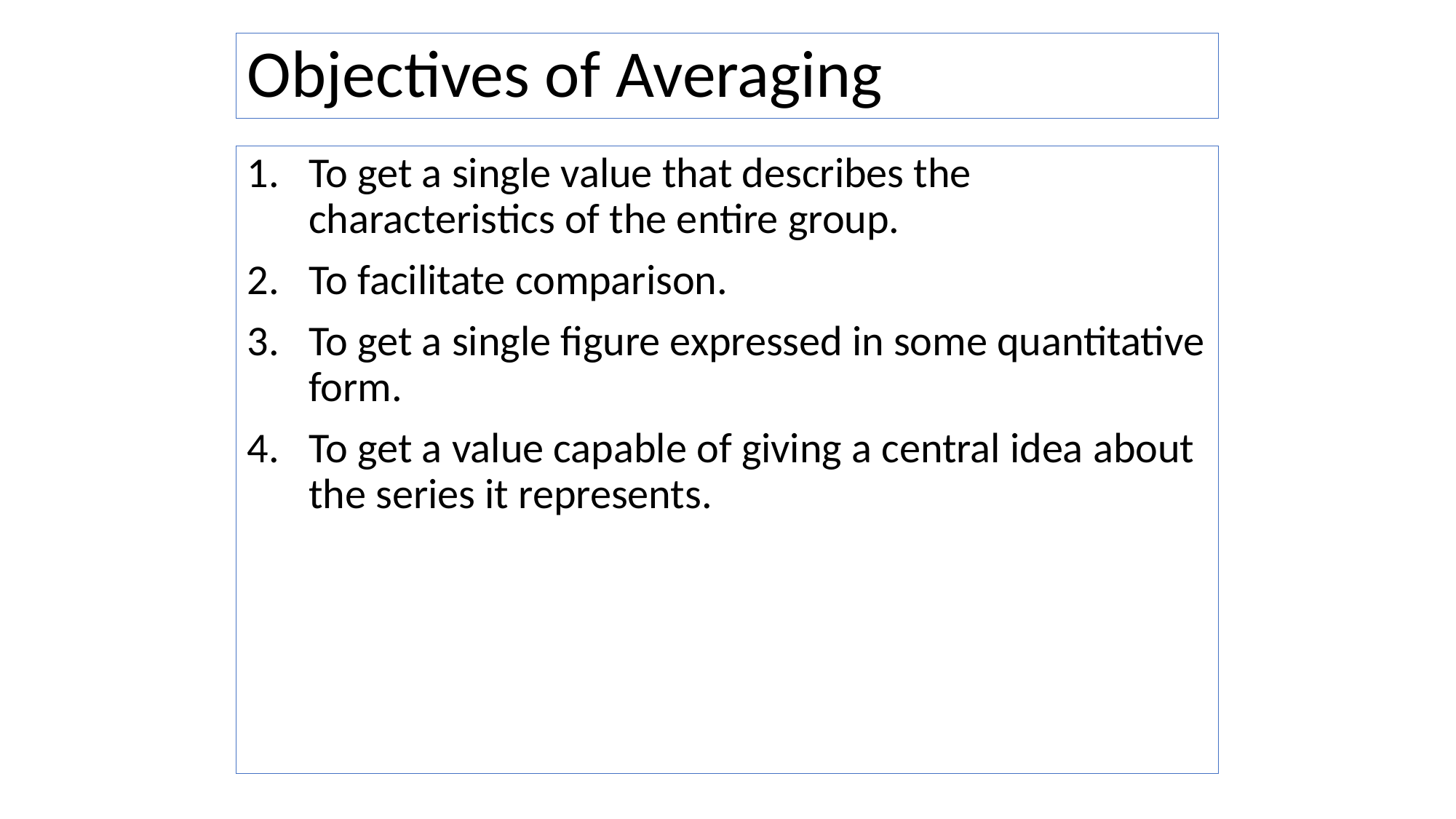

# Objectives of Averaging
To get a single value that describes the characteristics of the entire group.
To facilitate comparison.
To get a single figure expressed in some quantitative form.
To get a value capable of giving a central idea about the series it represents.